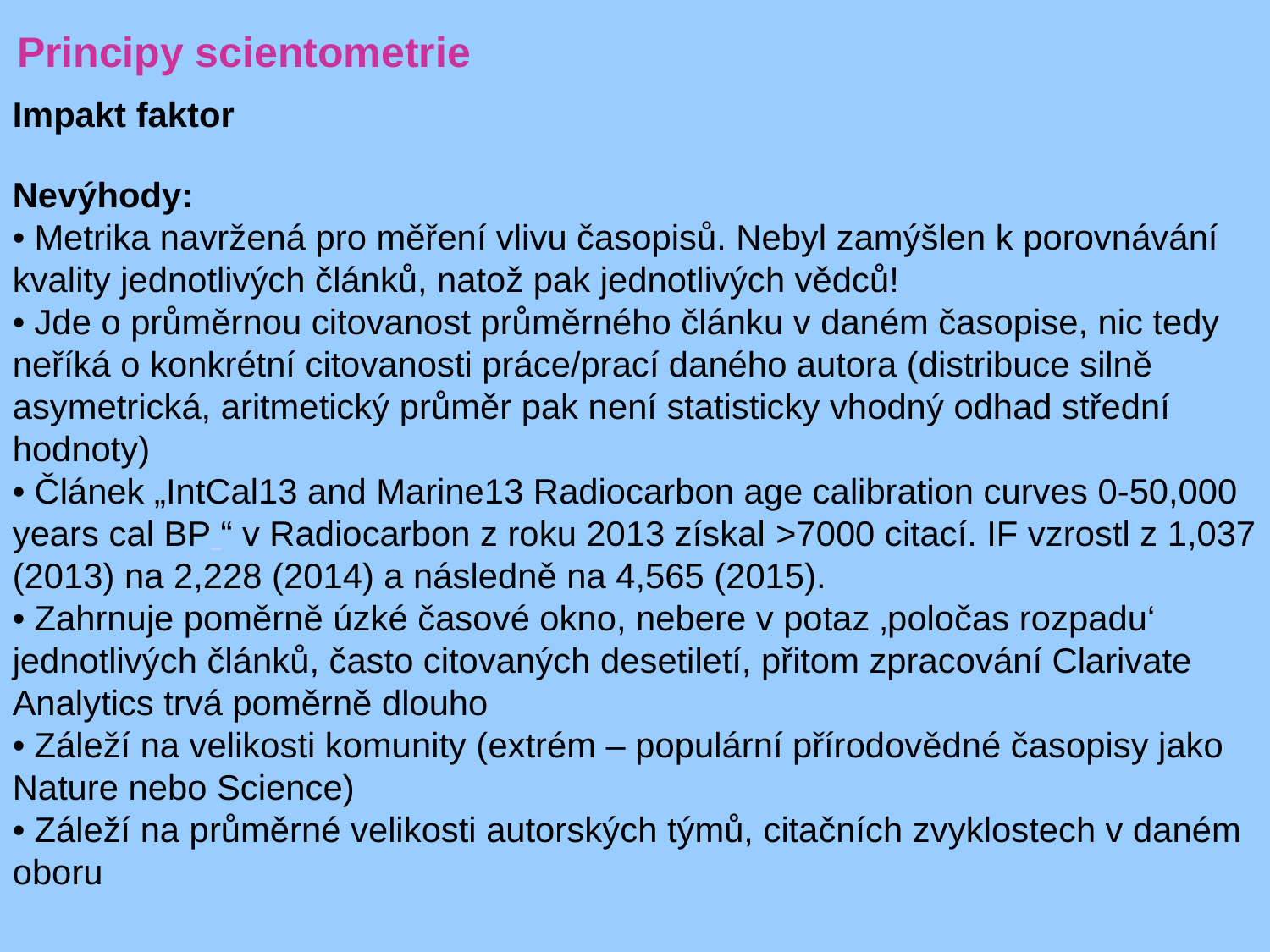

Principy scientometrie
Impakt faktor
Nevýhody:
• Metrika navržená pro měření vlivu časopisů. Nebyl zamýšlen k porovnávání kvality jednotlivých článků, natož pak jednotlivých vědců!
• Jde o průměrnou citovanost průměrného článku v daném časopise, nic tedy neříká o konkrétní citovanosti práce/prací daného autora (distribuce silně asymetrická, aritmetický průměr pak není statisticky vhodný odhad střední hodnoty)
• Článek „IntCal13 and Marine13 Radiocarbon age calibration curves 0-50,000 years cal BP “ v Radiocarbon z roku 2013 získal >7000 citací. IF vzrostl z 1,037 (2013) na 2,228 (2014) a následně na 4,565 (2015).
• Zahrnuje poměrně úzké časové okno, nebere v potaz ‚poločas rozpadu‘ jednotlivých článků, často citovaných desetiletí, přitom zpracování Clarivate Analytics trvá poměrně dlouho
• Záleží na velikosti komunity (extrém – populární přírodovědné časopisy jako Nature nebo Science)
• Záleží na průměrné velikosti autorských týmů, citačních zvyklostech v daném oboru